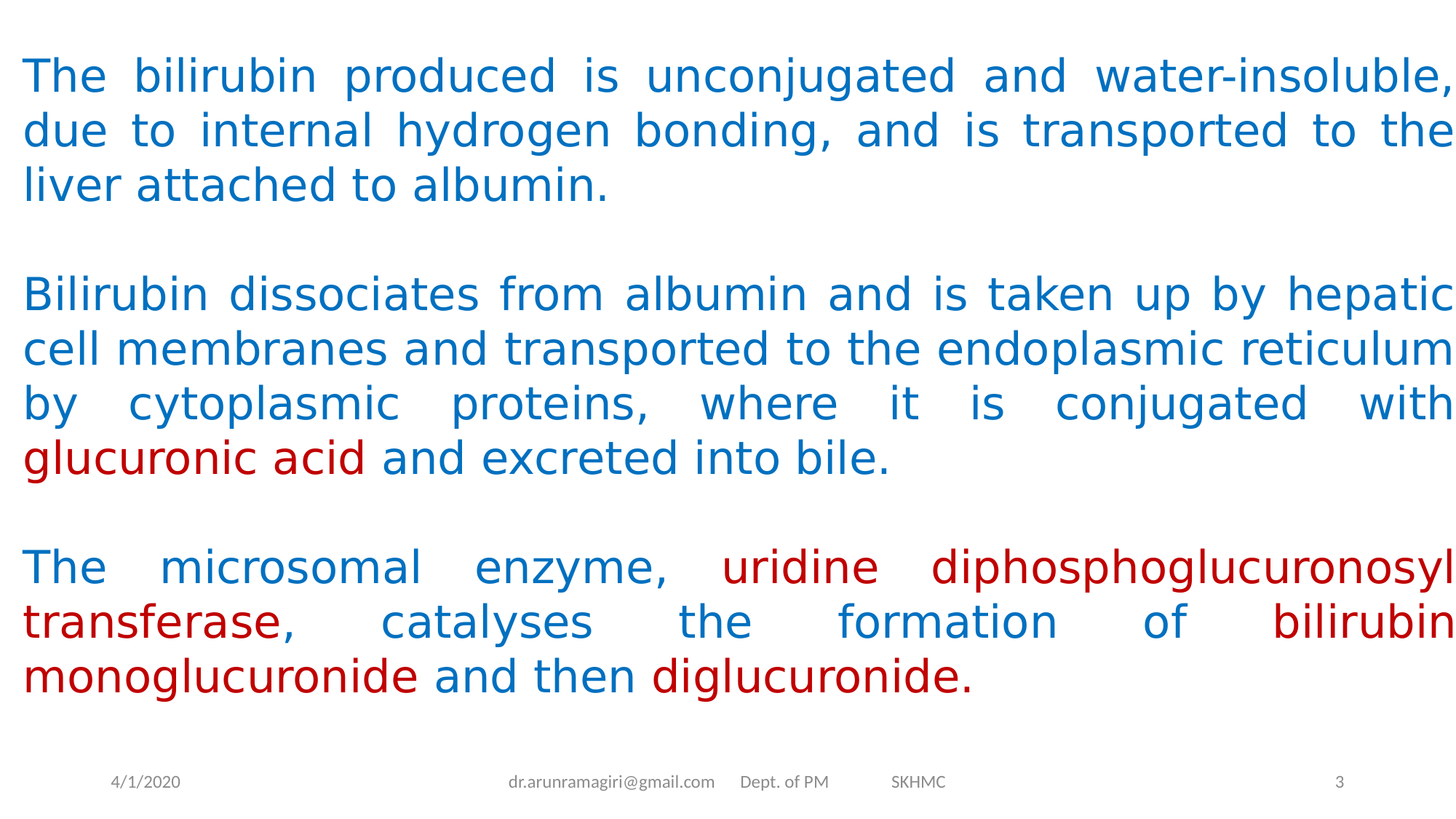

The bilirubin produced is unconjugated and water-insoluble, due to internal hydrogen bonding, and is transported to the liver attached to albumin.

Bilirubin dissociates from albumin and is taken up by hepatic cell membranes and transported to the endoplasmic reticulum by cytoplasmic proteins, where it is conjugated with glucuronic acid and excreted into bile.

The microsomal enzyme, uridine diphosphoglucuronosyl transferase, catalyses the formation of bilirubin monoglucuronide and then diglucuronide.
4/1/2020
dr.arunramagiri@gmail.com      Dept. of PM               SKHMC
3